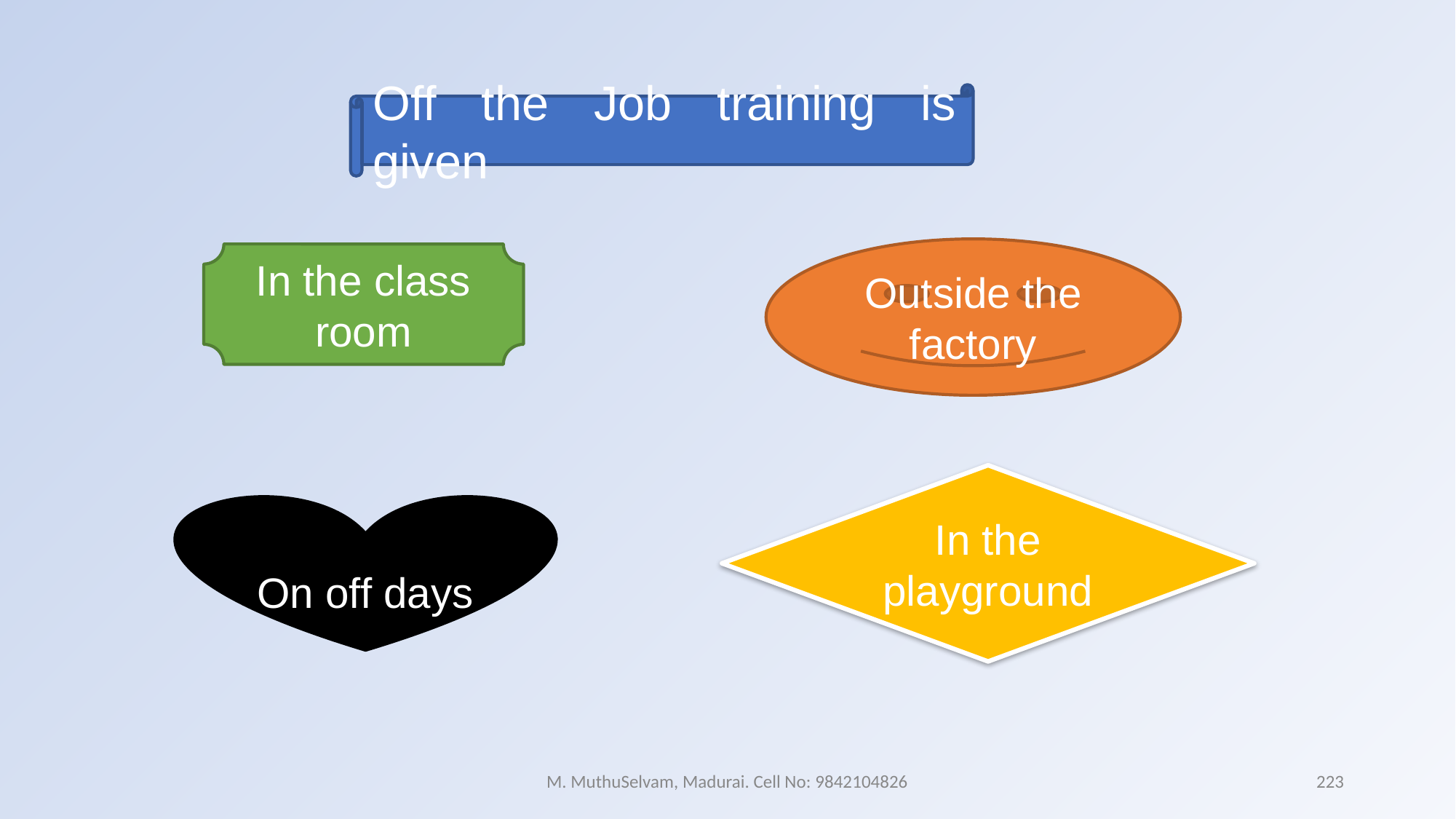

Off the Job training is given
Outside the factory
In the class room
In the playground

On off days
M. MuthuSelvam, Madurai. Cell No: 9842104826
223